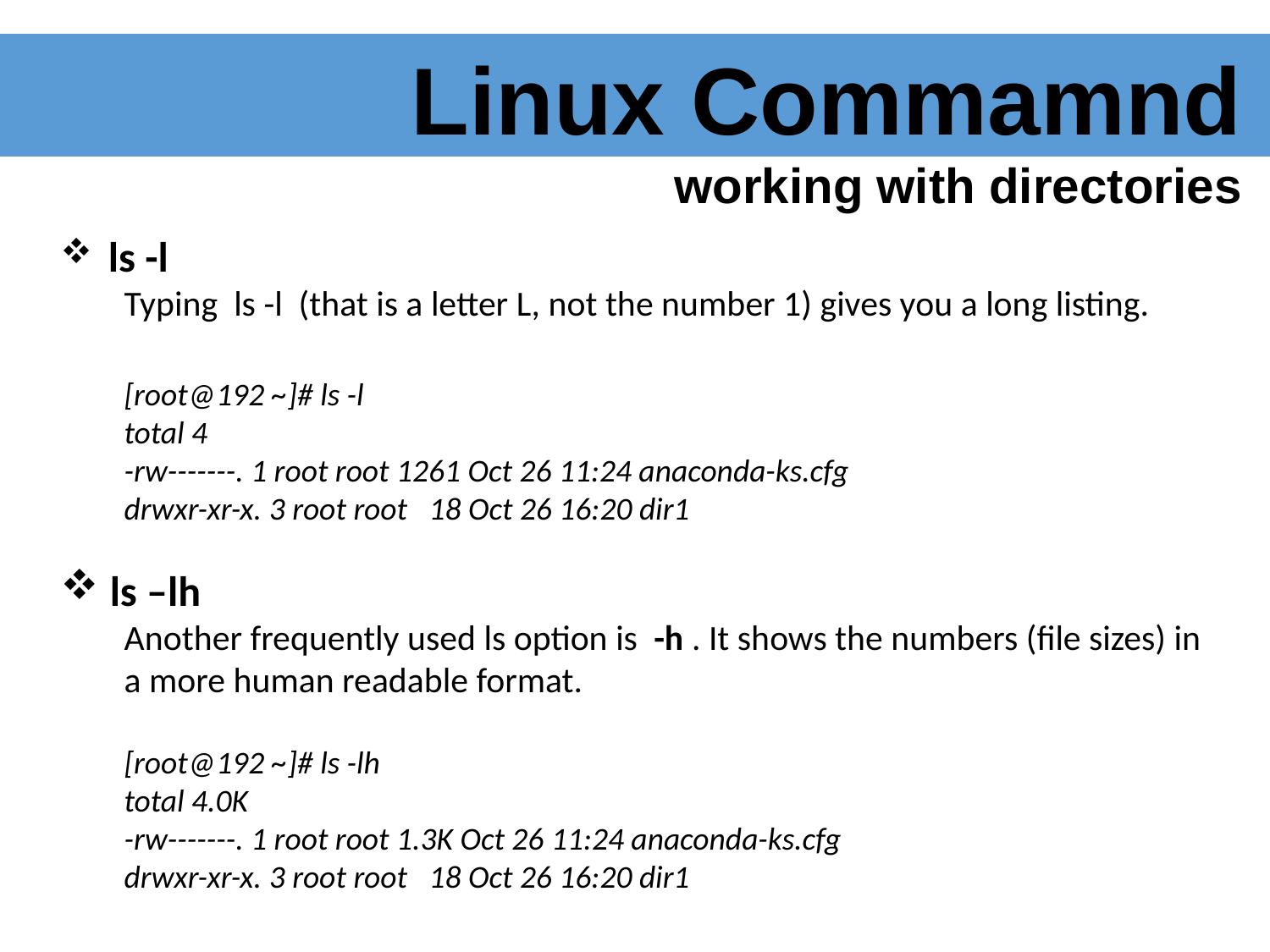

Linux Commamnd
 working with directories

 ls -l
Typing  ls -l  (that is a letter L, not the number 1) gives you a long listing.

[root@192 ~]# ls -l
total 4
-rw-------. 1 root root 1261 Oct 26 11:24 anaconda-ks.cfg
drwxr-xr-x. 3 root root   18 Oct 26 16:20 dir1

 ls –lh
Another frequently used ls option is  -h . It shows the numbers (file sizes) in a more human readable format.

[root@192 ~]# ls -lh
total 4.0K
-rw-------. 1 root root 1.3K Oct 26 11:24 anaconda-ks.cfg
drwxr-xr-x. 3 root root   18 Oct 26 16:20 dir1